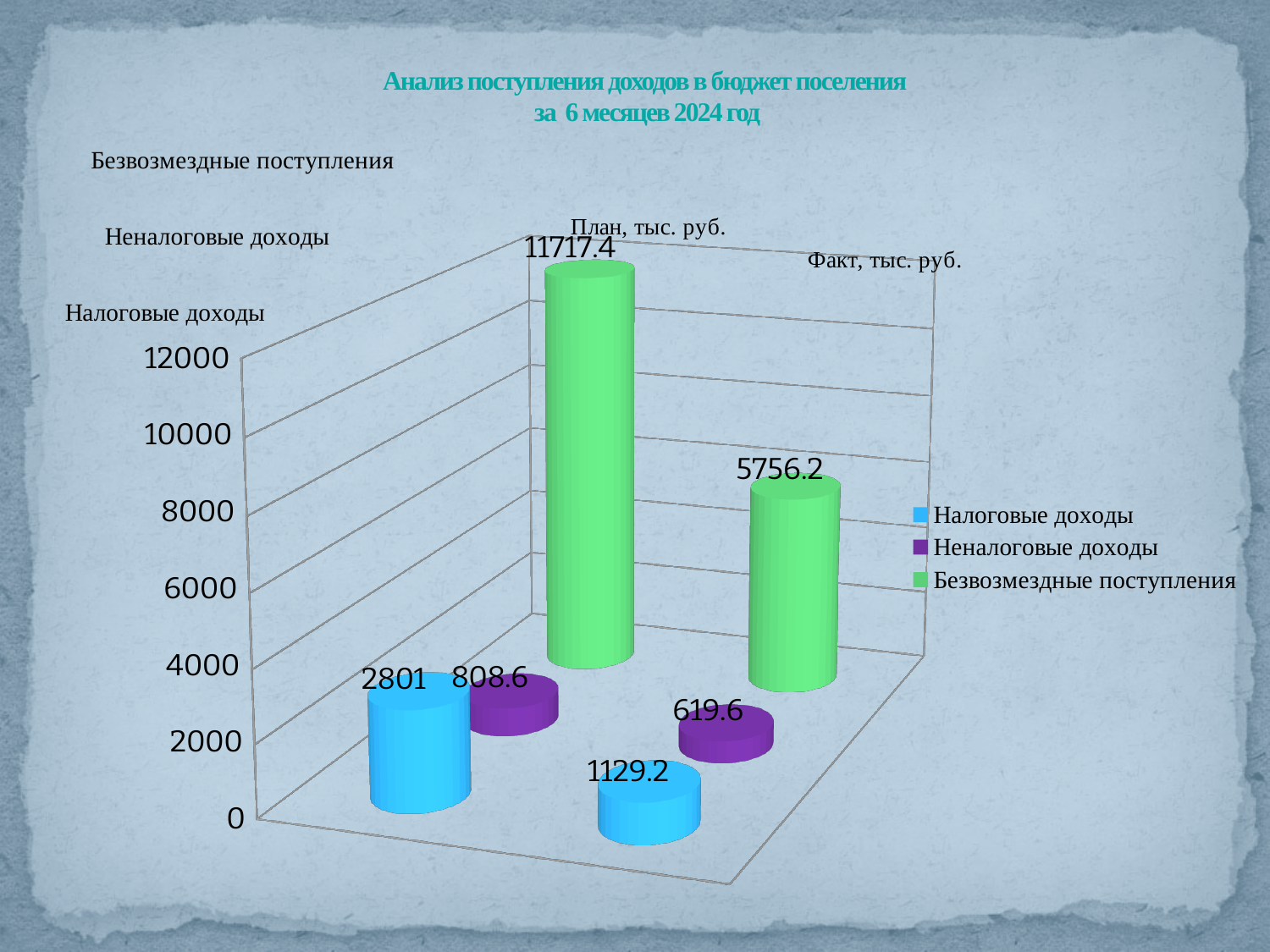

# Анализ поступления доходов в бюджет поселения за  6 месяцев 2024 год

[unsupported chart]